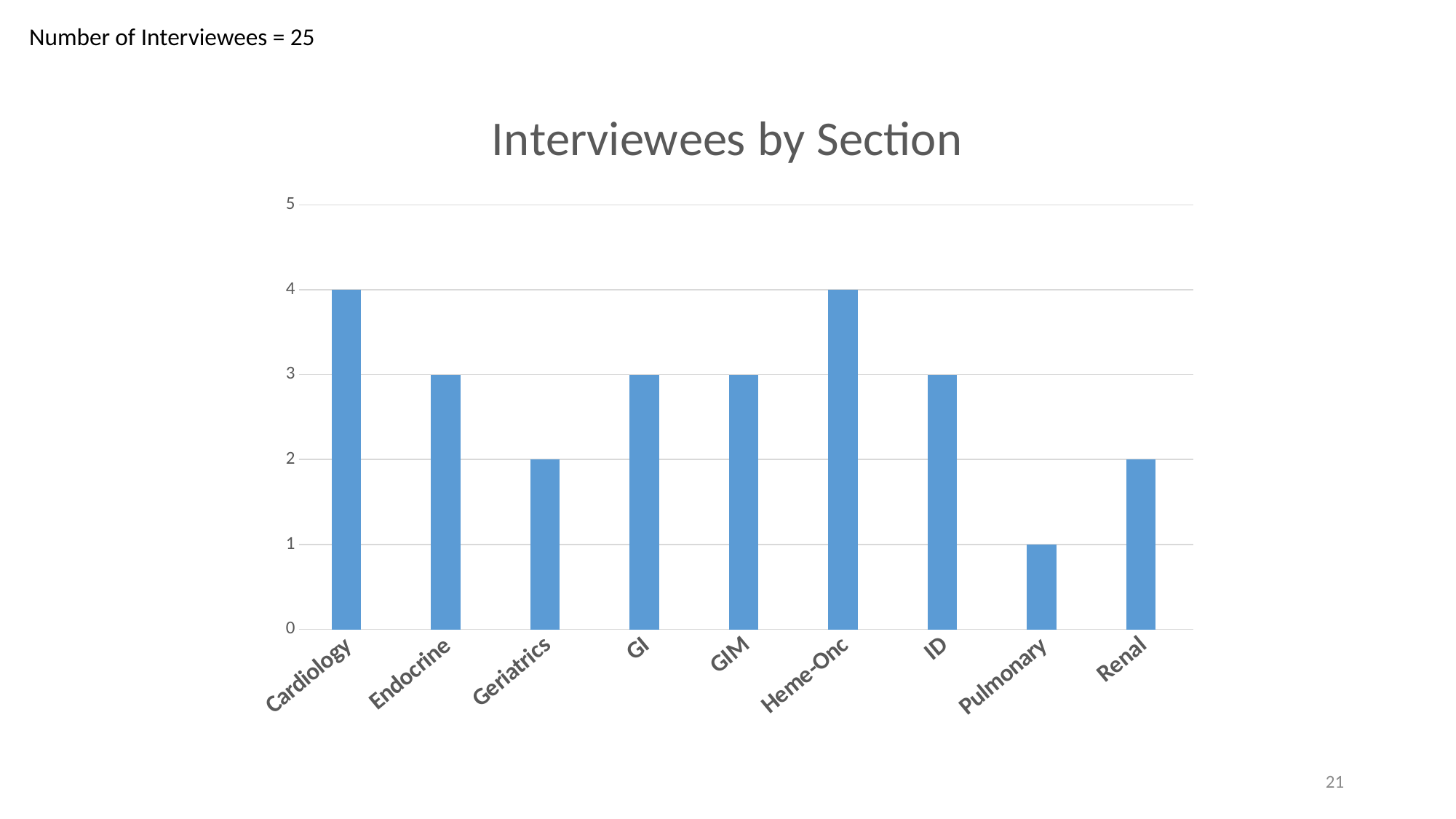

Number of Interviewees = 25

### Chart: Interviewees by Section

| Category | Column1 | Column2 | Column3 |
|---|---|---|---|
| Cardiology | 4.0 | None | None |
| Endocrine | 3.0 | None | None |
| Geriatrics | 2.0 | None | None |
| GI | 3.0 | None | None |
| GIM | 3.0 | None | None |
| Heme-Onc | 4.0 | None | None |
| ID | 3.0 | None | None |
| Pulmonary | 1.0 | None | None |
| Renal | 2.0 | None | None |
21